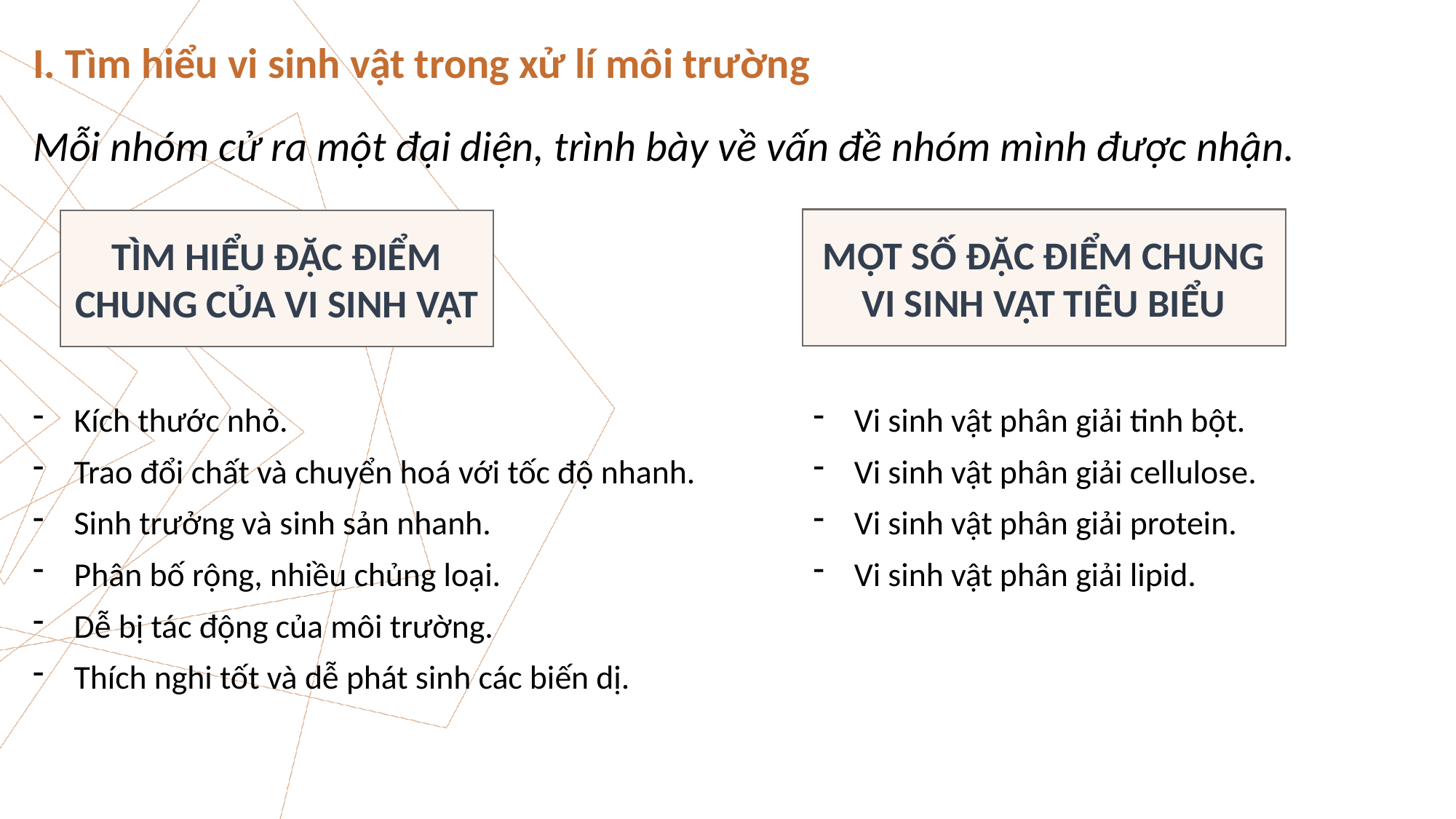

I. Tìm hiểu vi sinh vật trong xử lí môi trường
Mỗi nhóm cử ra một đại diện, trình bày về vấn đề nhóm mình được nhận.
MỘT SỐ ĐẶC ĐIỂM CHUNG VI SINH VẬT TIÊU BIỂU
TÌM HIỂU ĐẶC ĐIỂM CHUNG CỦA VI SINH VẬT
Kích thước nhỏ.
Trao đổi chất và chuyển hoá với tốc độ nhanh.
Sinh trưởng và sinh sản nhanh.
Phân bố rộng, nhiều chủng loại.
Dễ bị tác động của môi trường.
Thích nghi tốt và dễ phát sinh các biến dị.
Vi sinh vật phân giải tinh bột.
Vi sinh vật phân giải cellulose.
Vi sinh vật phân giải protein.
Vi sinh vật phân giải lipid.